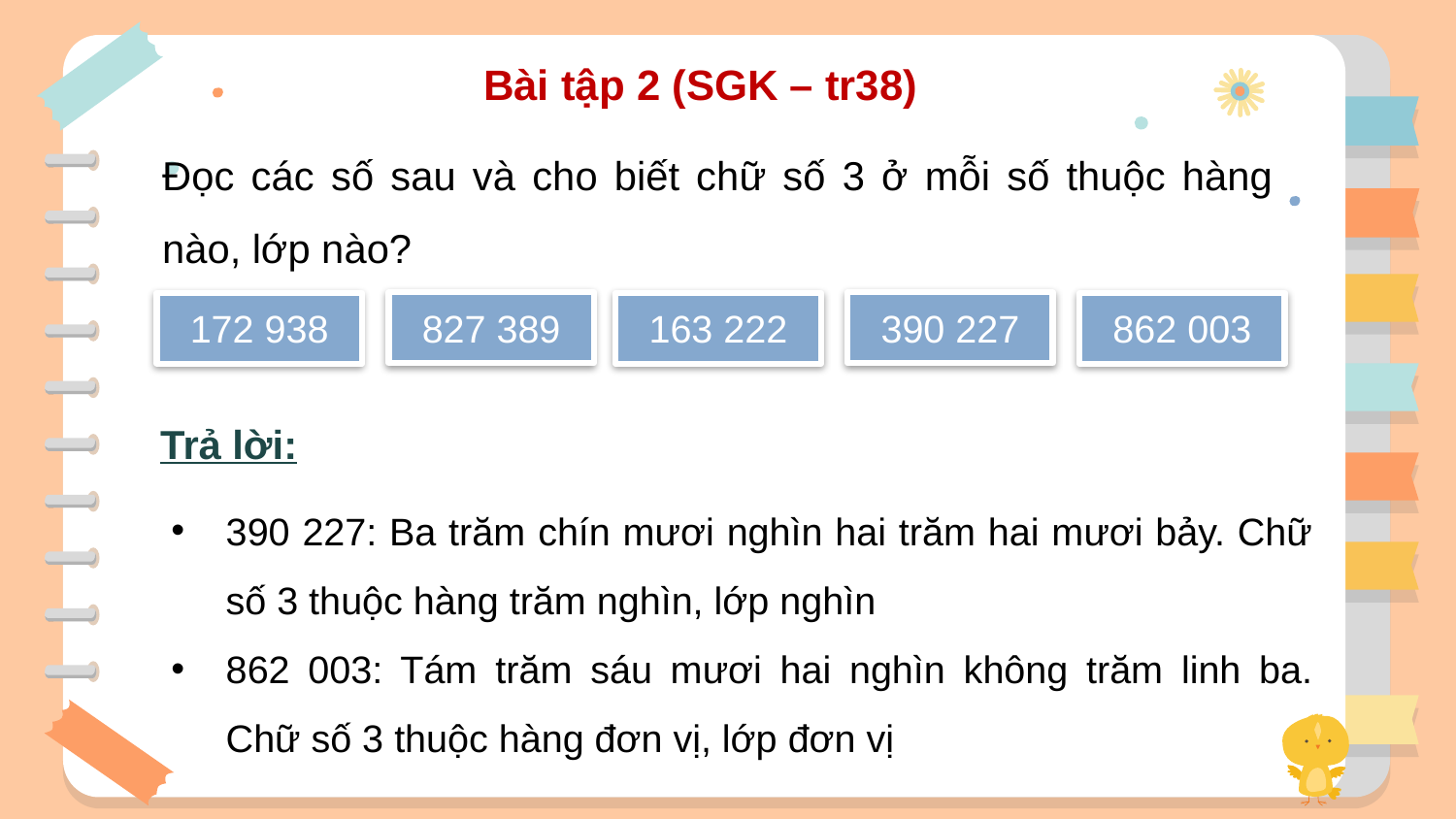

Bài tập 2 (SGK – tr38)
Đọc các số sau và cho biết chữ số 3 ở mỗi số thuộc hàng nào, lớp nào?
827 389
390 227
172 938
862 003
163 222
Trả lời:
390 227: Ba trăm chín mươi nghìn hai trăm hai mươi bảy. Chữ số 3 thuộc hàng trăm nghìn, lớp nghìn
862 003: Tám trăm sáu mươi hai nghìn không trăm linh ba. Chữ số 3 thuộc hàng đơn vị, lớp đơn vị